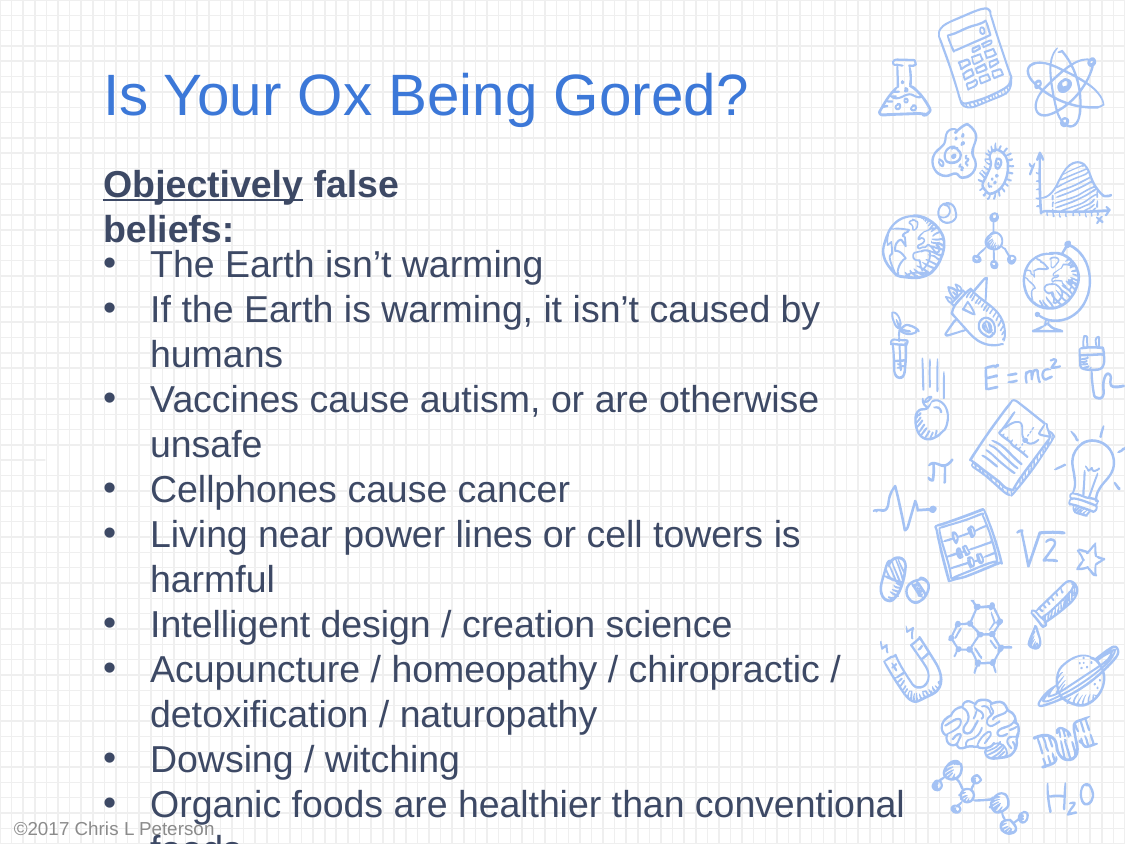

# Is Your Ox Being Gored?
Objectively false beliefs:
The Earth isn’t warming
If the Earth is warming, it isn’t caused by humans
Vaccines cause autism, or are otherwise unsafe
Cellphones cause cancer
Living near power lines or cell towers is harmful
Intelligent design / creation science
Acupuncture / homeopathy / chiropractic / detoxification / naturopathy
Dowsing / witching
Organic foods are healthier than conventional foods
Gluten sensitivity is common
GMOs are unhealthy or harmful
©2017 Chris L Peterson